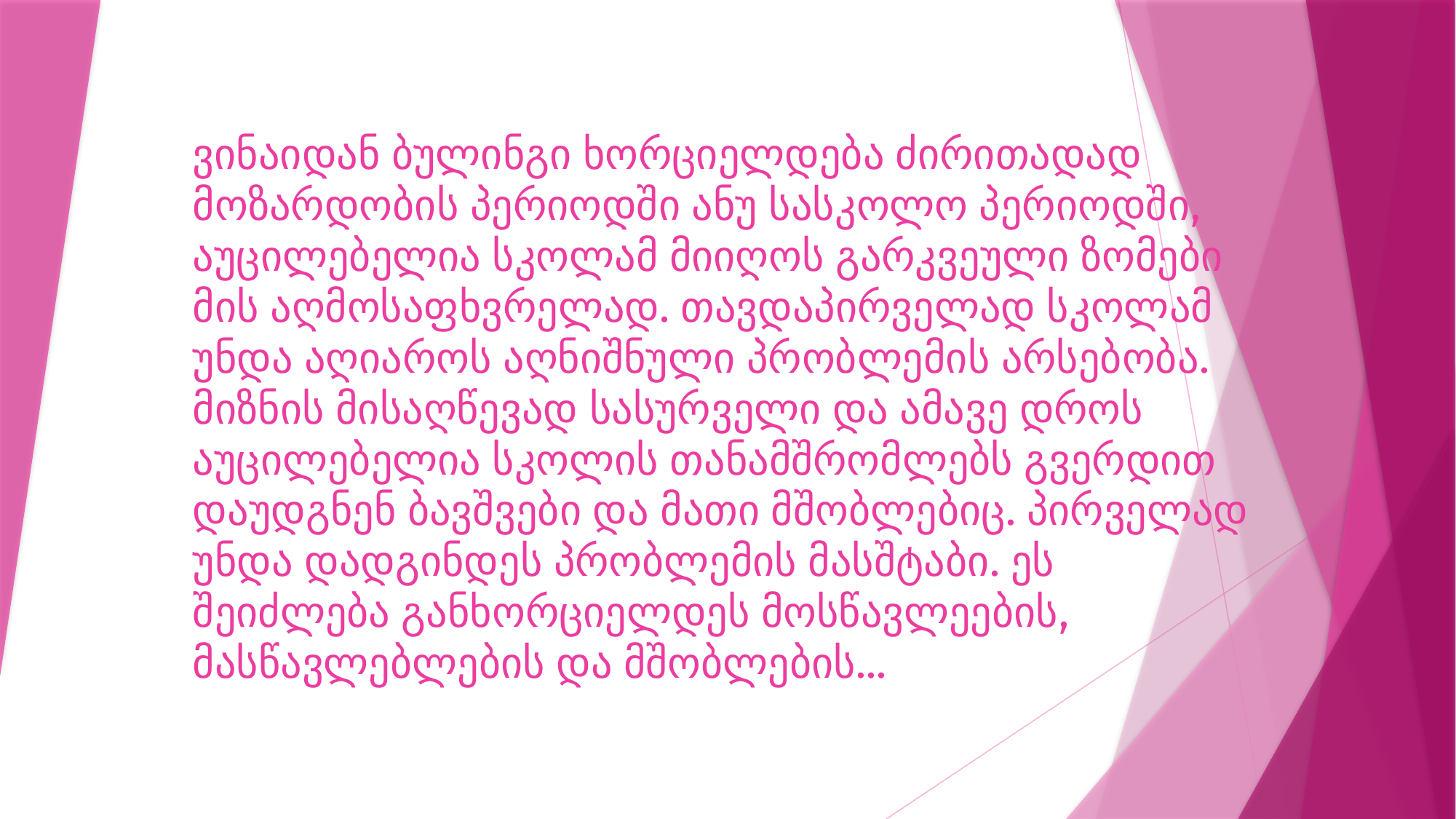

# ვინაიდან ბულინგი ხორციელდება ძირითადად მოზარდობის პერიოდში ანუ სასკოლო პერიოდში, აუცილებელია სკოლამ მიიღოს გარკვეული ზომები მის აღმოსაფხვრელად. თავდაპირველად სკოლამ უნდა აღიაროს აღნიშნული პრობლემის არსებობა. მიზნის მისაღწევად სასურველი და ამავე დროს აუცილებელია სკოლის თანამშრომლებს გვერდით დაუდგნენ ბავშვები და მათი მშობლებიც. პირველად უნდა დადგინდეს პრობლემის მასშტაბი. ეს შეიძლება განხორციელდეს მოსწავლეების, მასწავლებლების და მშობლების...